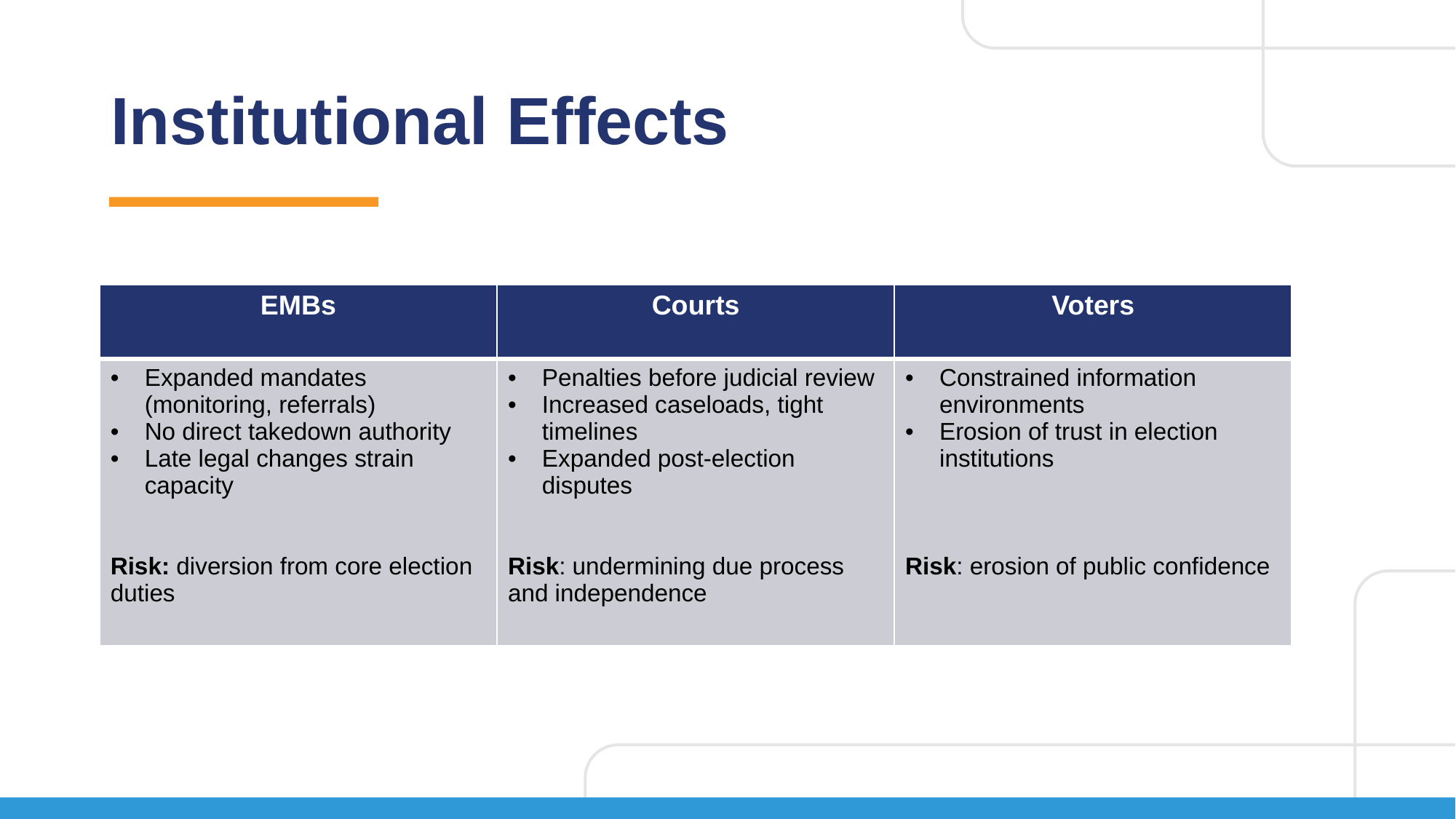

# Institutional Effects
| EMBs | Courts | Voters |
| --- | --- | --- |
| Expanded mandates (monitoring, referrals) No direct takedown authority Late legal changes strain capacity Risk: diversion from core election duties | Penalties before judicial review Increased caseloads, tight timelines Expanded post-election disputes Risk: undermining due process and independence | Constrained information environments Erosion of trust in election institutions Risk: erosion of public confidence |